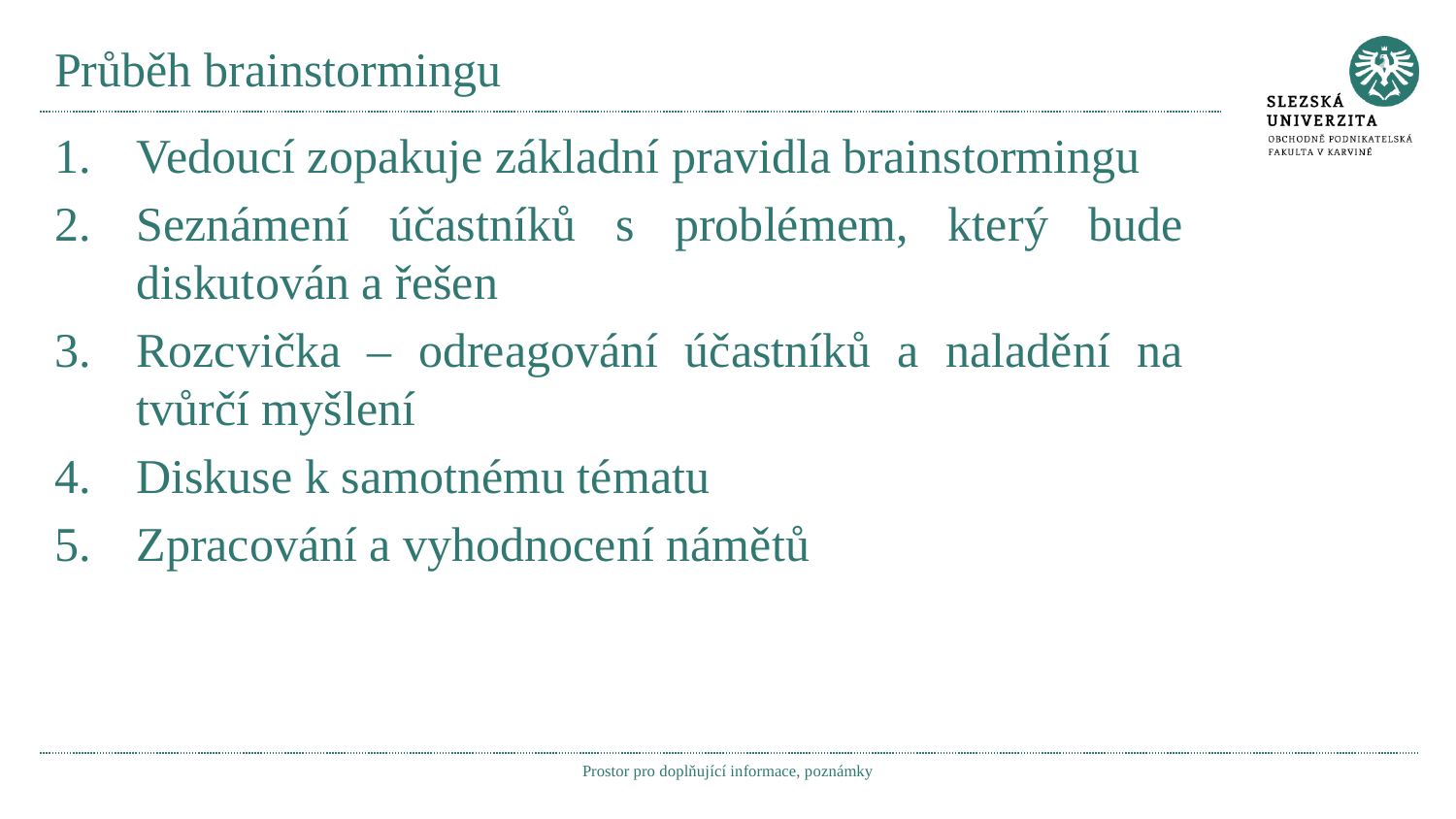

# Průběh brainstormingu
Vedoucí zopakuje základní pravidla brainstormingu
Seznámení účastníků s problémem, který bude diskutován a řešen
Rozcvička – odreagování účastníků a naladění na tvůrčí myšlení
Diskuse k samotnému tématu
Zpracování a vyhodnocení námětů

Prostor pro doplňující informace, poznámky